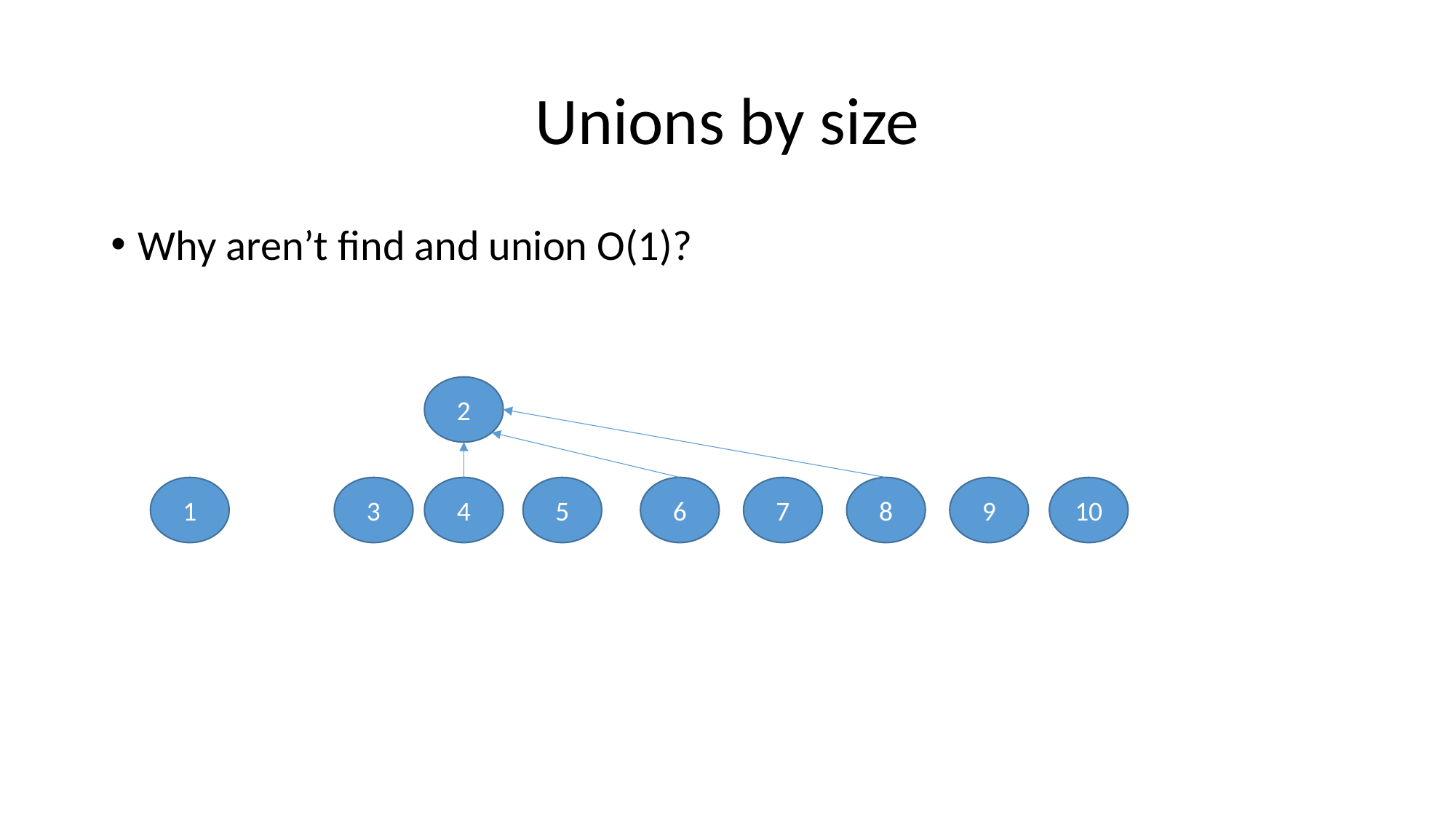

# Unions by size
Why aren’t find and union O(1)?

2
1
3
4
5
6
7
8
9
10